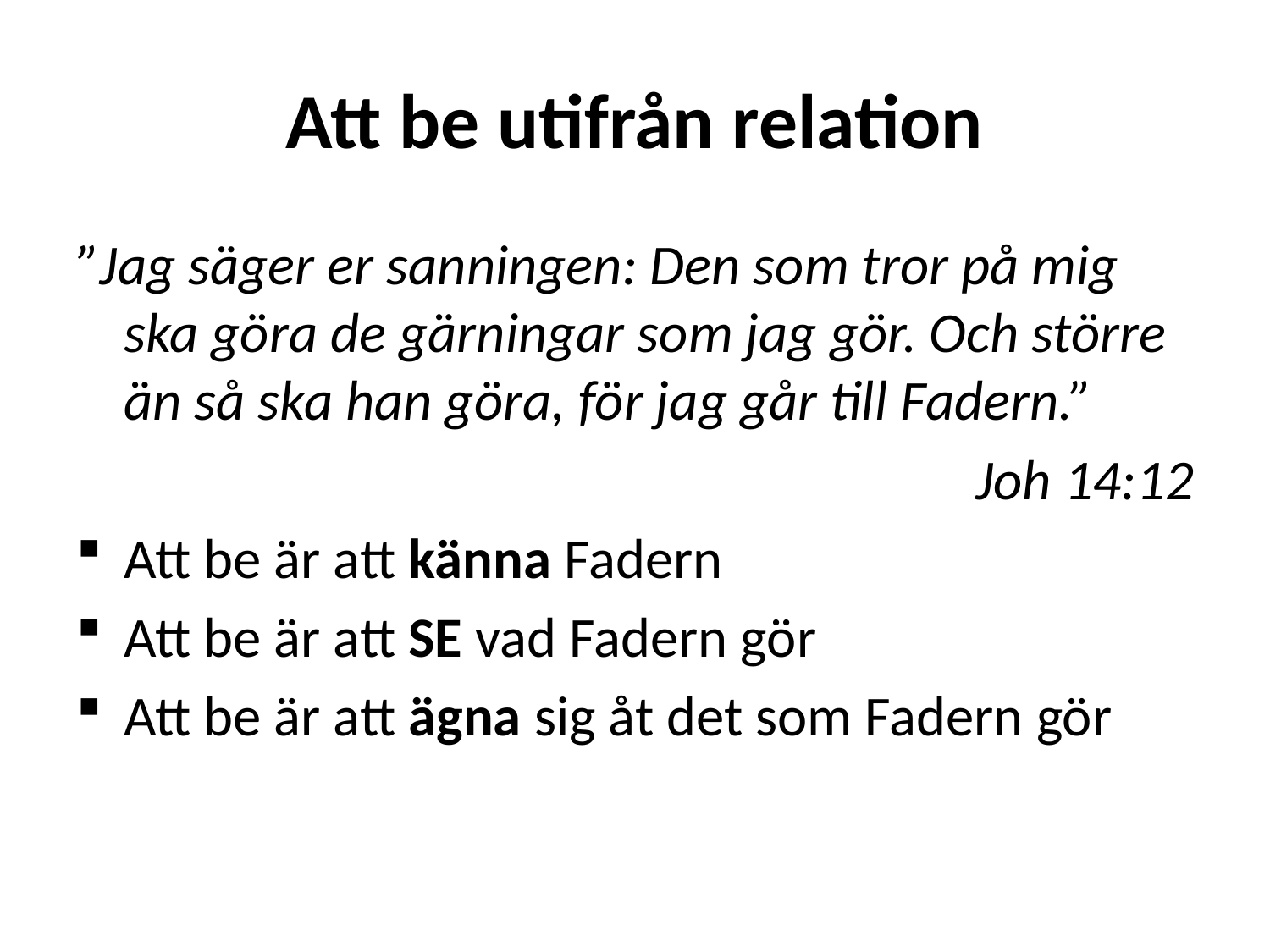

# Att be utifrån relation
”Jag säger er sanningen: Den som tror på mig ska göra de gärningar som jag gör. Och större än så ska han göra, för jag går till Fadern.”
 Joh 14:12
Att be är att känna Fadern
Att be är att SE vad Fadern gör
Att be är att ägna sig åt det som Fadern gör